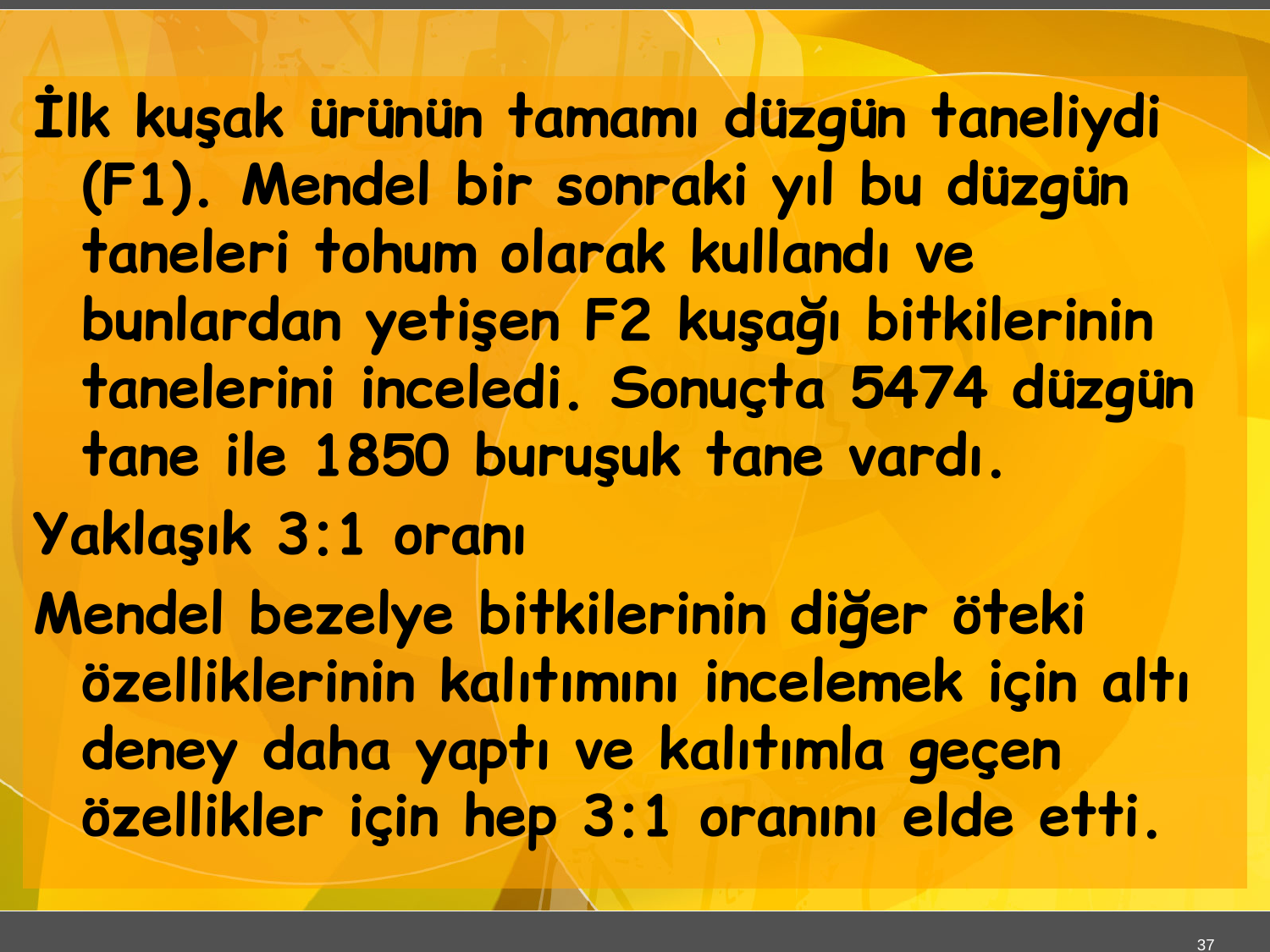

İlk kuşak ürünün tamamı düzgün taneliydi (F1). Mendel bir sonraki yıl bu düzgün taneleri tohum olarak kullandı ve bunlardan yetişen F2 kuşağı bitkilerinin tanelerini inceledi. Sonuçta 5474 düzgün tane ile 1850 buruşuk tane vardı.
Yaklaşık 3:1 oranı
Mendel bezelye bitkilerinin diğer öteki özelliklerinin kalıtımını incelemek için altı deney daha yaptı ve kalıtımla geçen özellikler için hep 3:1 oranını elde etti.
37